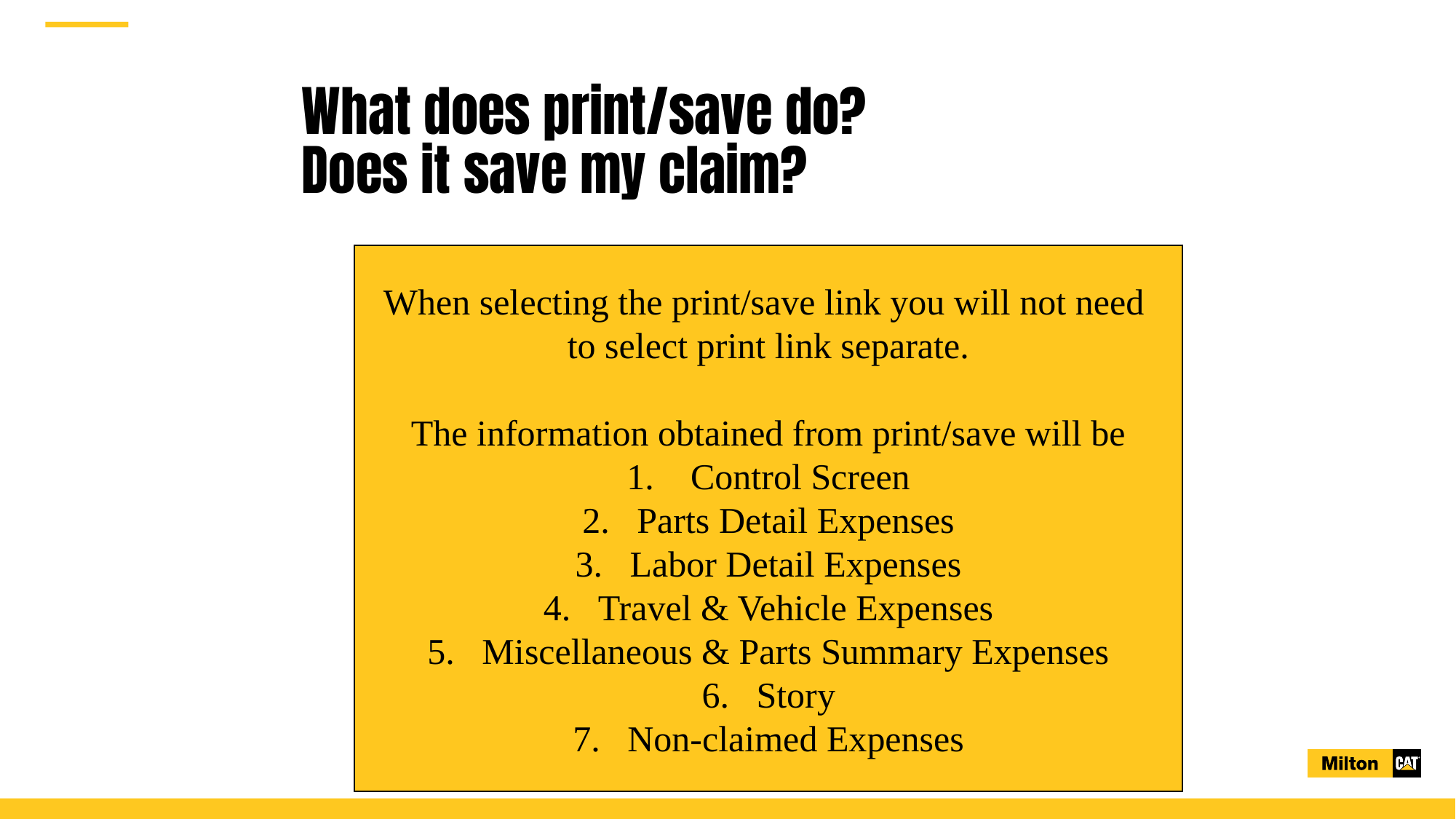

# What does print/save do? Does it save my claim?
When selecting the print/save link you will not need
to select print link separate.

The information obtained from print/save will be
 Control Screen
Parts Detail Expenses
Labor Detail Expenses
Travel & Vehicle Expenses
Miscellaneous & Parts Summary Expenses
Story
Non-claimed Expenses